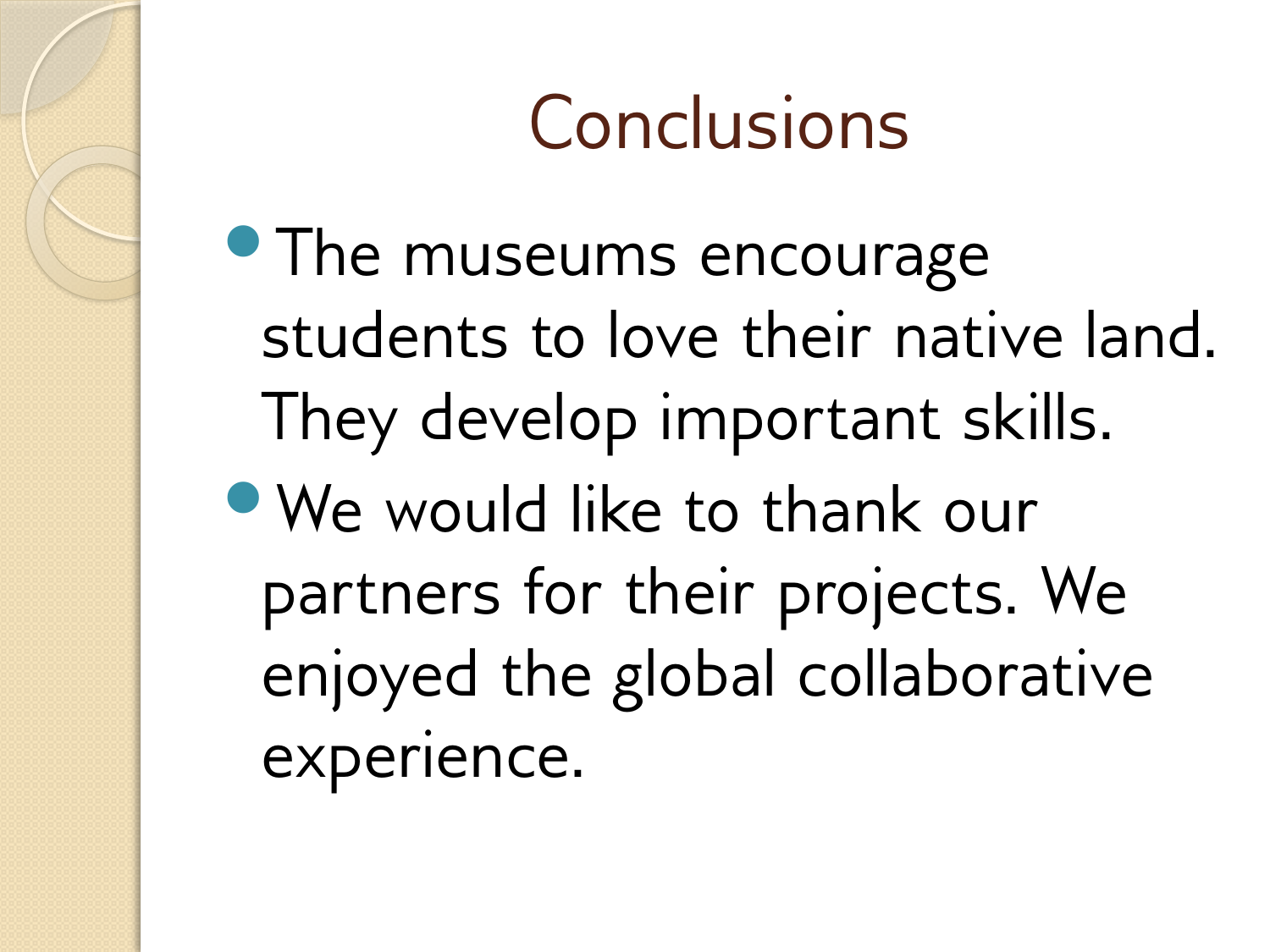

# Conclusions
The museums encourage students to love their native land. They develop important skills.
We would like to thank our partners for their projects. We enjoyed the global collaborative experience.